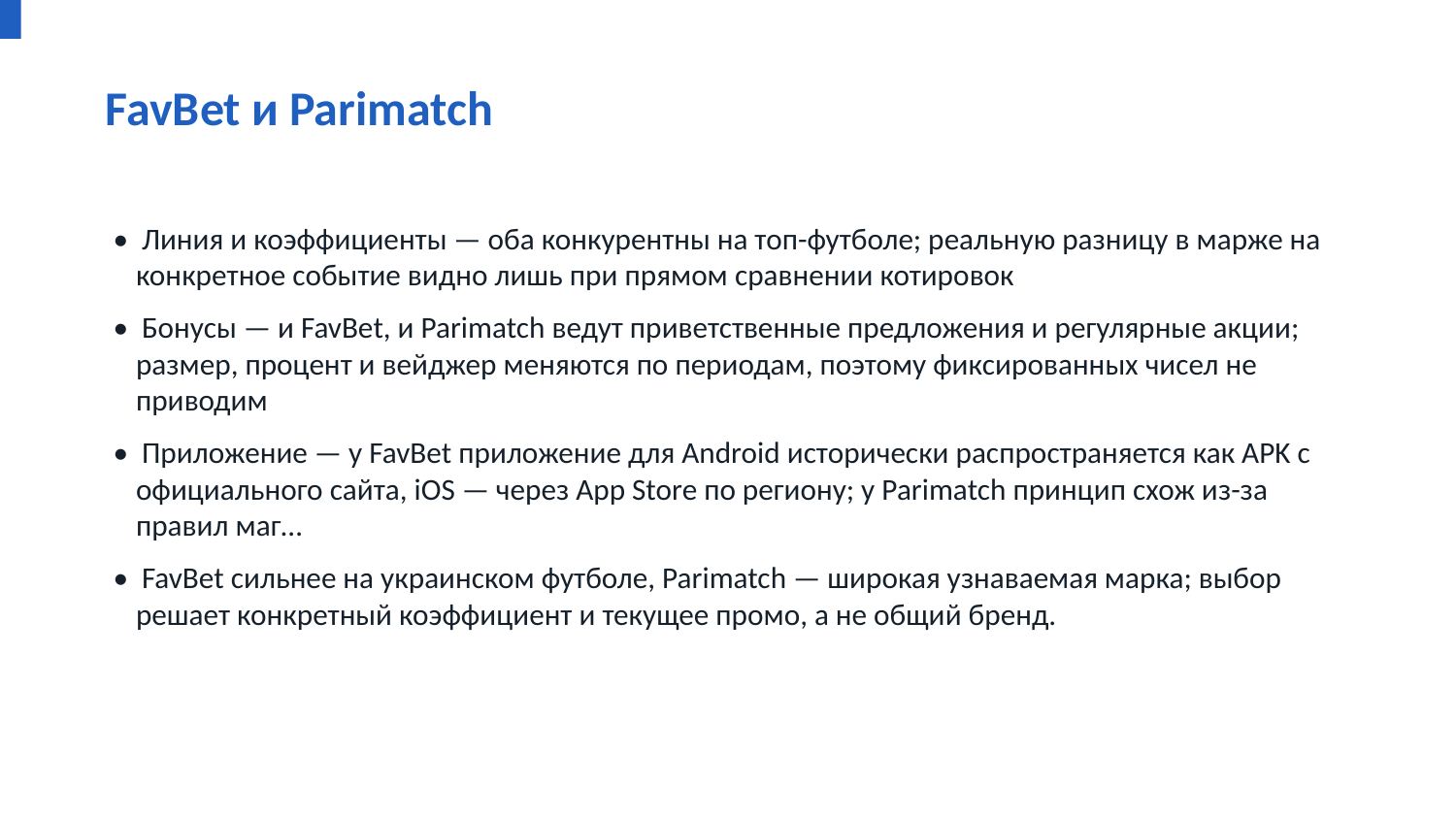

FavBet и Parimatch
•  Линия и коэффициенты — оба конкурентны на топ-футболе; реальную разницу в марже на конкретное событие видно лишь при прямом сравнении котировок
•  Бонусы — и FavBet, и Parimatch ведут приветственные предложения и регулярные акции; размер, процент и вейджер меняются по периодам, поэтому фиксированных чисел не приводим
•  Приложение — у FavBet приложение для Android исторически распространяется как APK с официального сайта, iOS — через App Store по региону; у Parimatch принцип схож из-за правил маг…
•  FavBet сильнее на украинском футболе, Parimatch — широкая узнаваемая марка; выбор решает конкретный коэффициент и текущее промо, а не общий бренд.